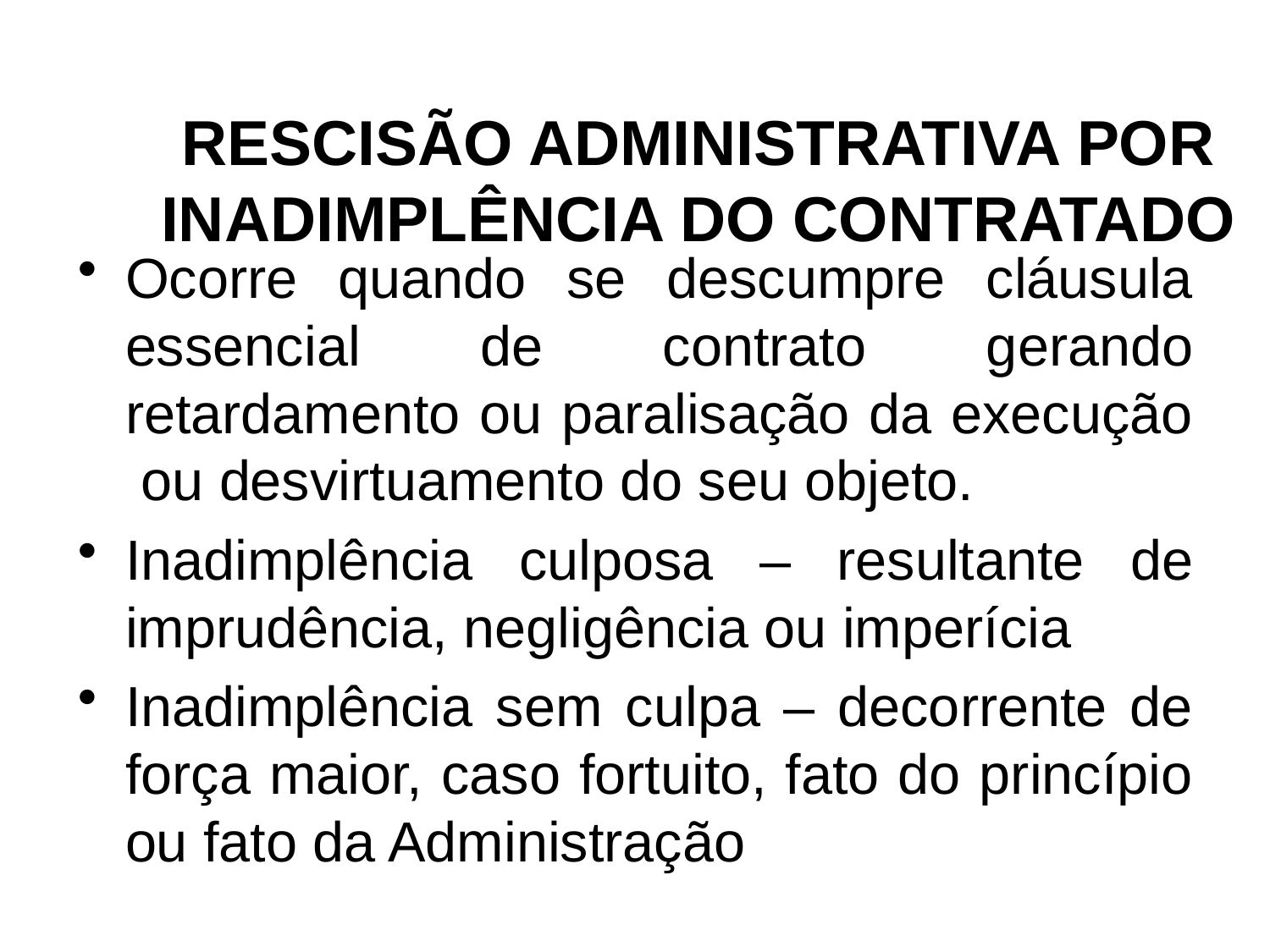

# RESCISÃO ADMINISTRATIVA POR INADIMPLÊNCIA DO CONTRATADO

Ocorre quando se descumpre cláusula essencial de contrato gerando retardamento ou paralisação da execução  ou desvirtuamento do seu objeto.
Inadimplência culposa – resultante de imprudência, negligência ou imperícia
Inadimplência sem culpa – decorrente de força maior, caso fortuito, fato do princípio ou fato da Administração